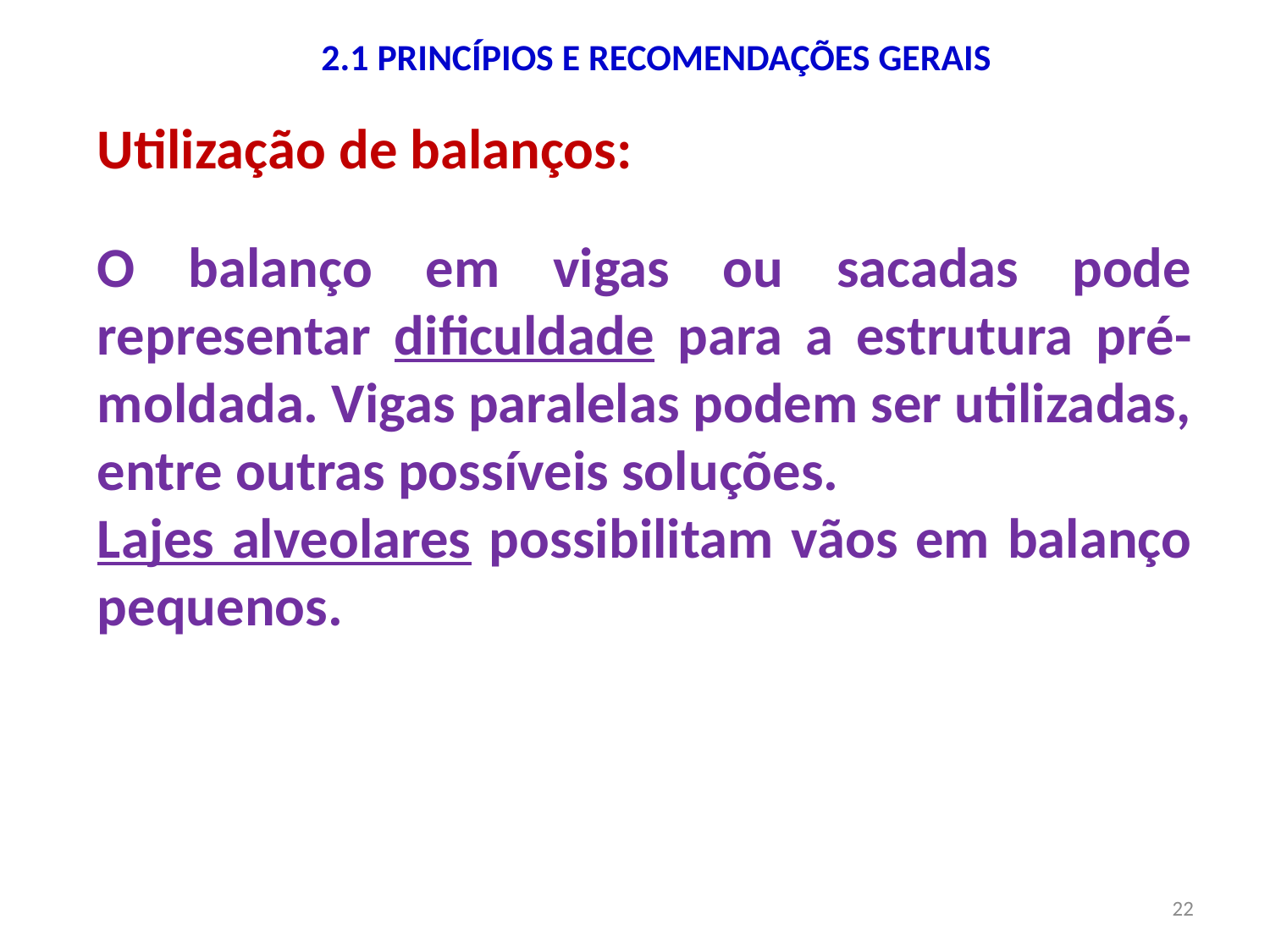

# 2.1 PRINCÍPIOS E RECOMENDAÇÕES GERAIS
Utilização de balanços:

O balanço em vigas ou sacadas pode representar dificuldade para a estrutura pré-moldada. Vigas paralelas podem ser utilizadas, entre outras possíveis soluções.
Lajes alveolares possibilitam vãos em balanço pequenos.
22